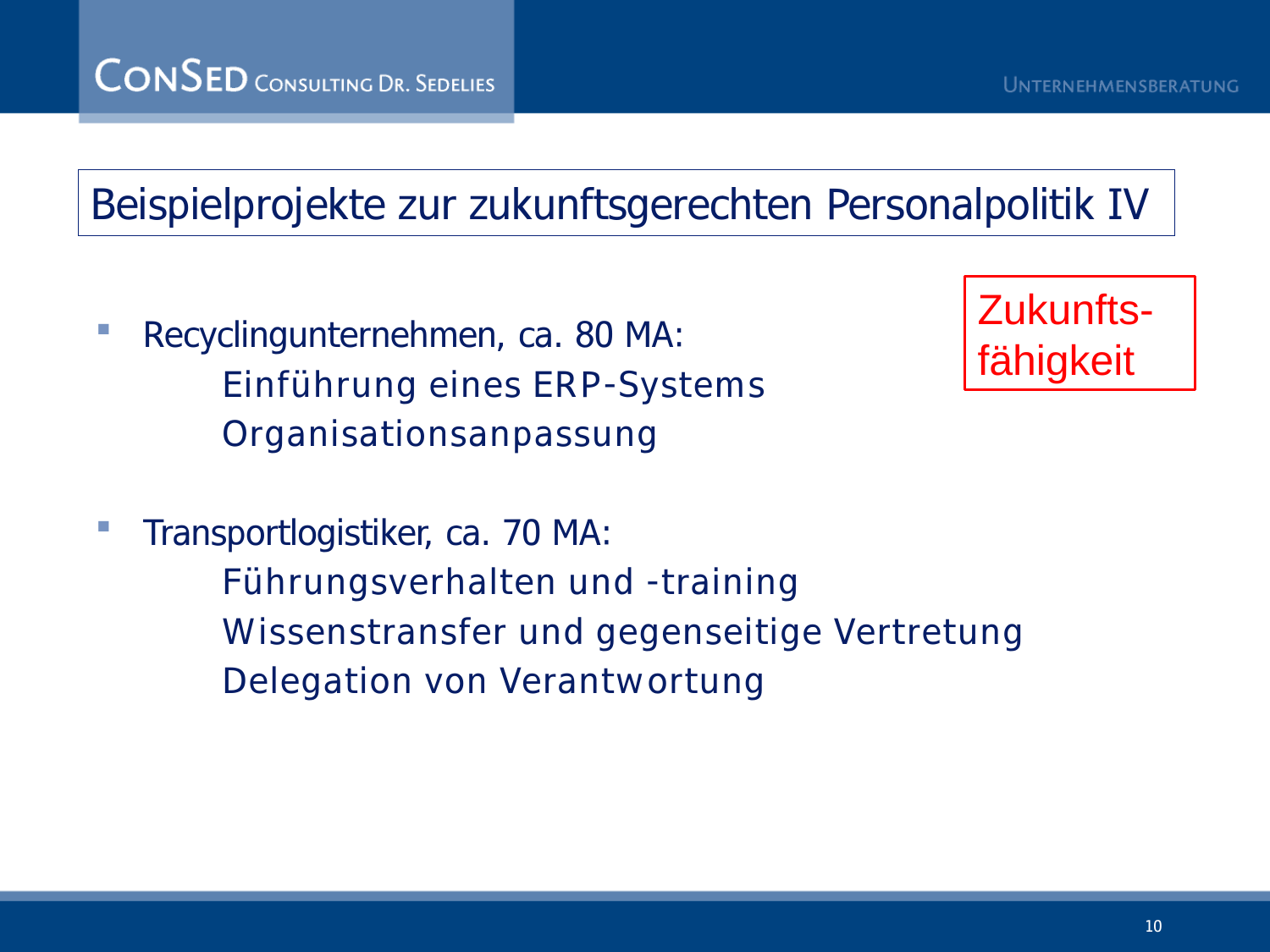

# Beispielprojekte zur zukunftsgerechten Personalpolitik IV
Zukunfts-fähigkeit
Recyclingunternehmen, ca. 80 MA:
	Einführung eines ERP-Systems
	Organisationsanpassung

Transportlogistiker, ca. 70 MA:
	Führungsverhalten und -training
	Wissenstransfer und gegenseitige Vertretung
	Delegation von Verantwortung

10